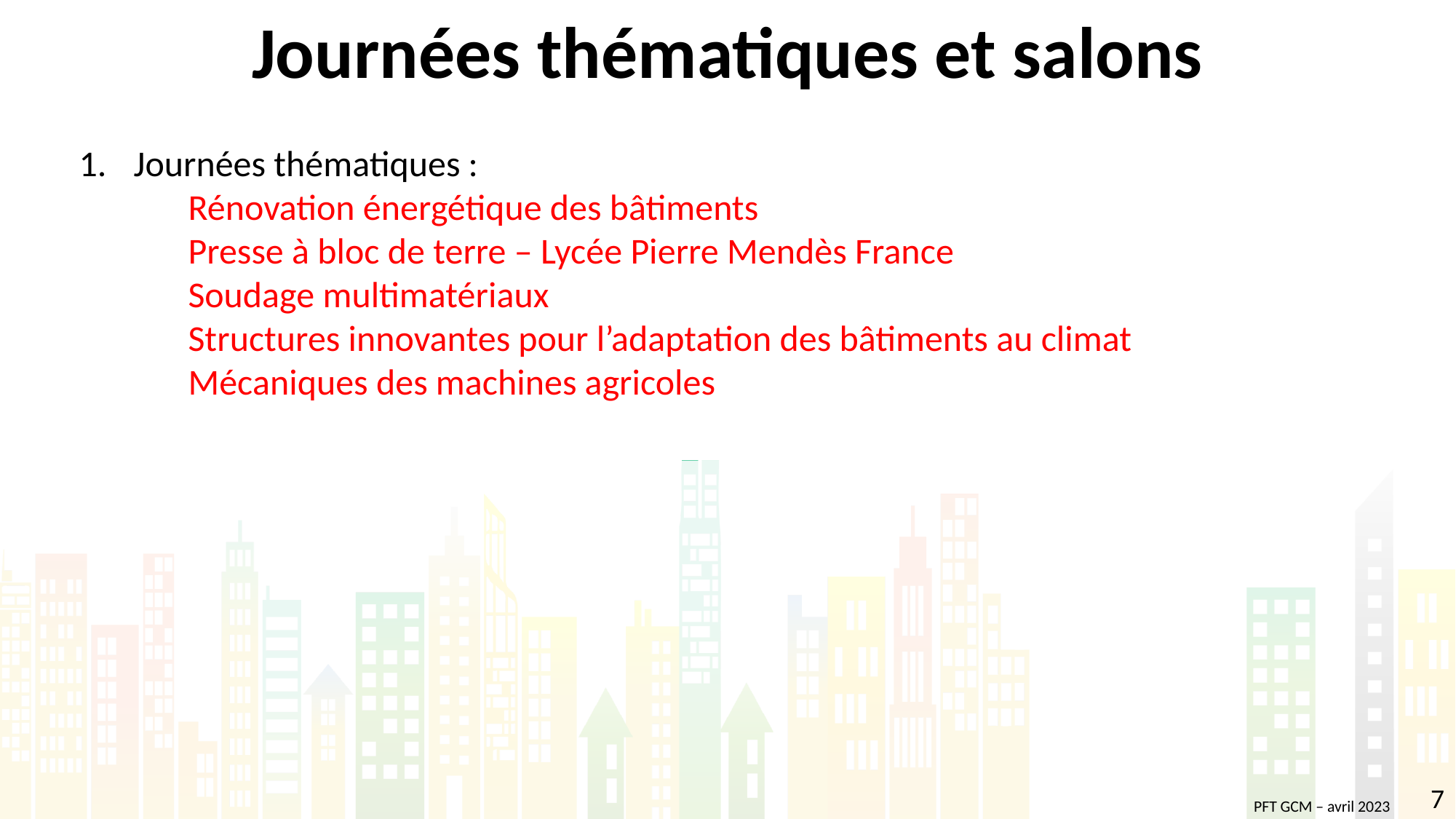

Journées thématiques et salons
Journées thématiques :
Rénovation énergétique des bâtiments
Presse à bloc de terre – Lycée Pierre Mendès France
Soudage multimatériaux
Structures innovantes pour l’adaptation des bâtiments au climat
Mécaniques des machines agricoles
7
PFT GCM – avril 2023